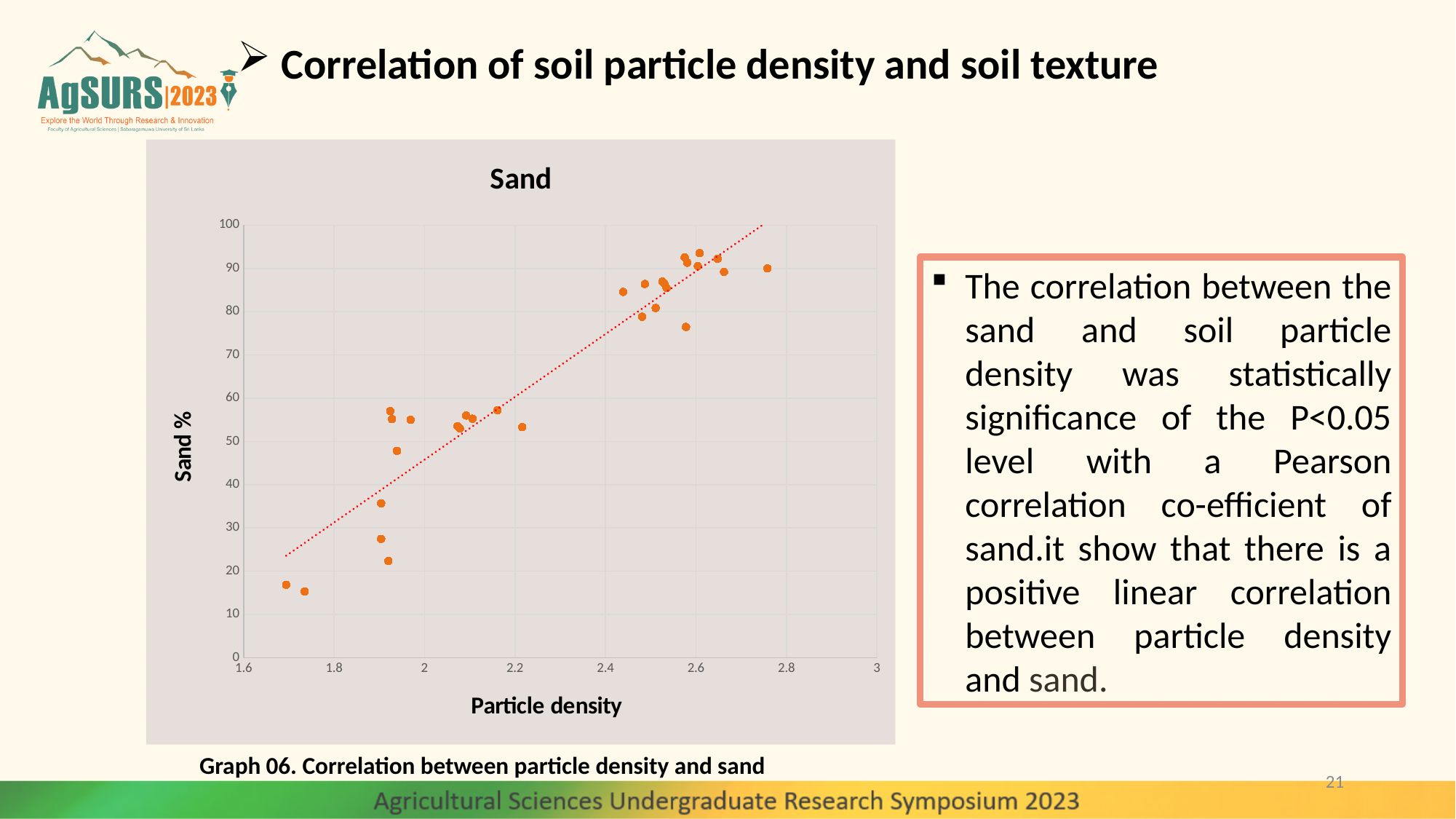

Correlation of soil particle density and soil texture

### Chart: Sand

| Category | Sand |
|---|---|
The correlation between the sand and soil particle density was statistically significance of the P<0.05 level with a Pearson correlation co-efficient of sand.it show that there is a positive linear correlation between particle density and sand.
Graph 06. Correlation between particle density and sand
21